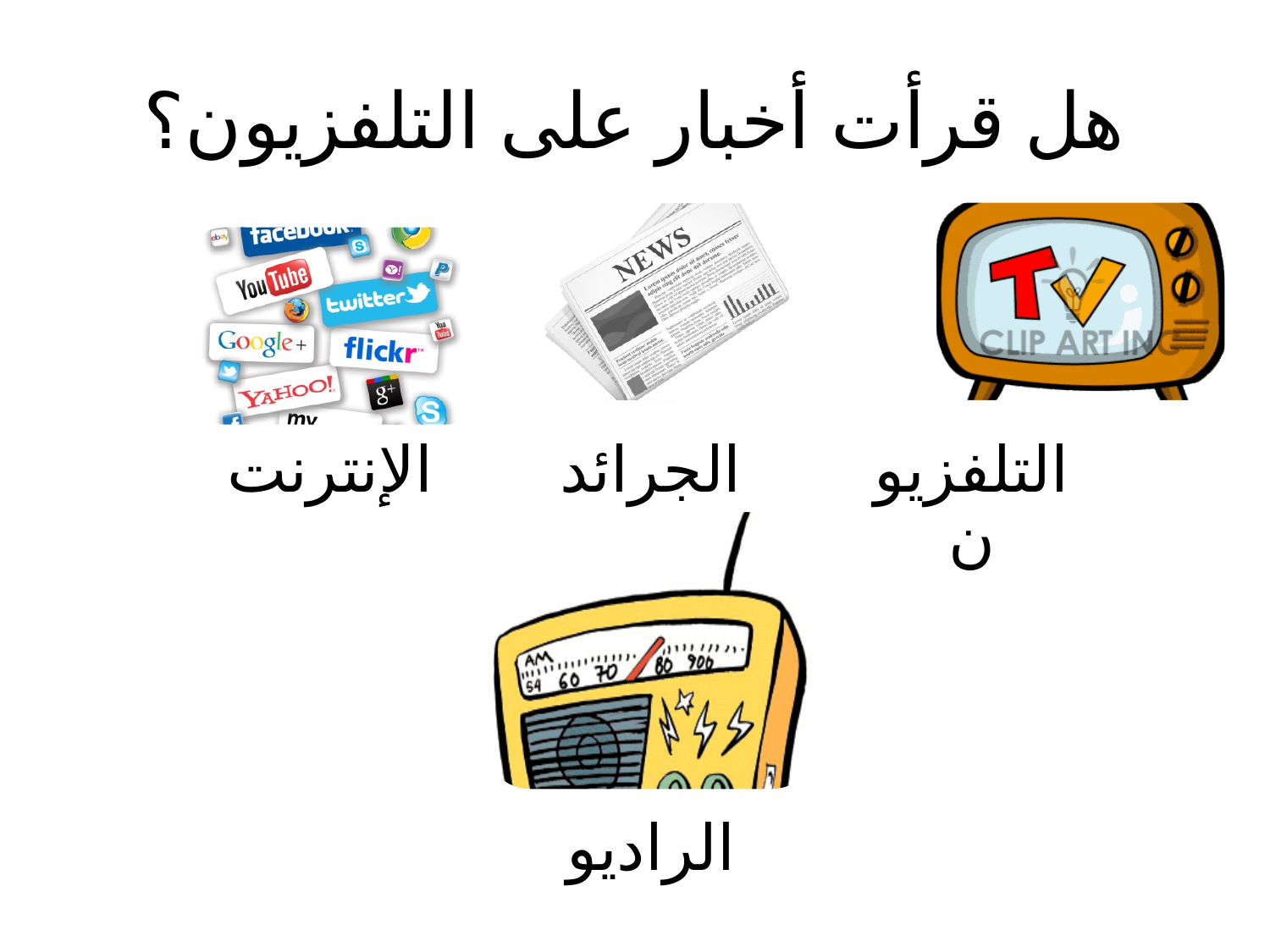

# هل قرأت أخبار على التلفزيون؟
الإنترنت
الجرائد
التلفزيون
الراديو